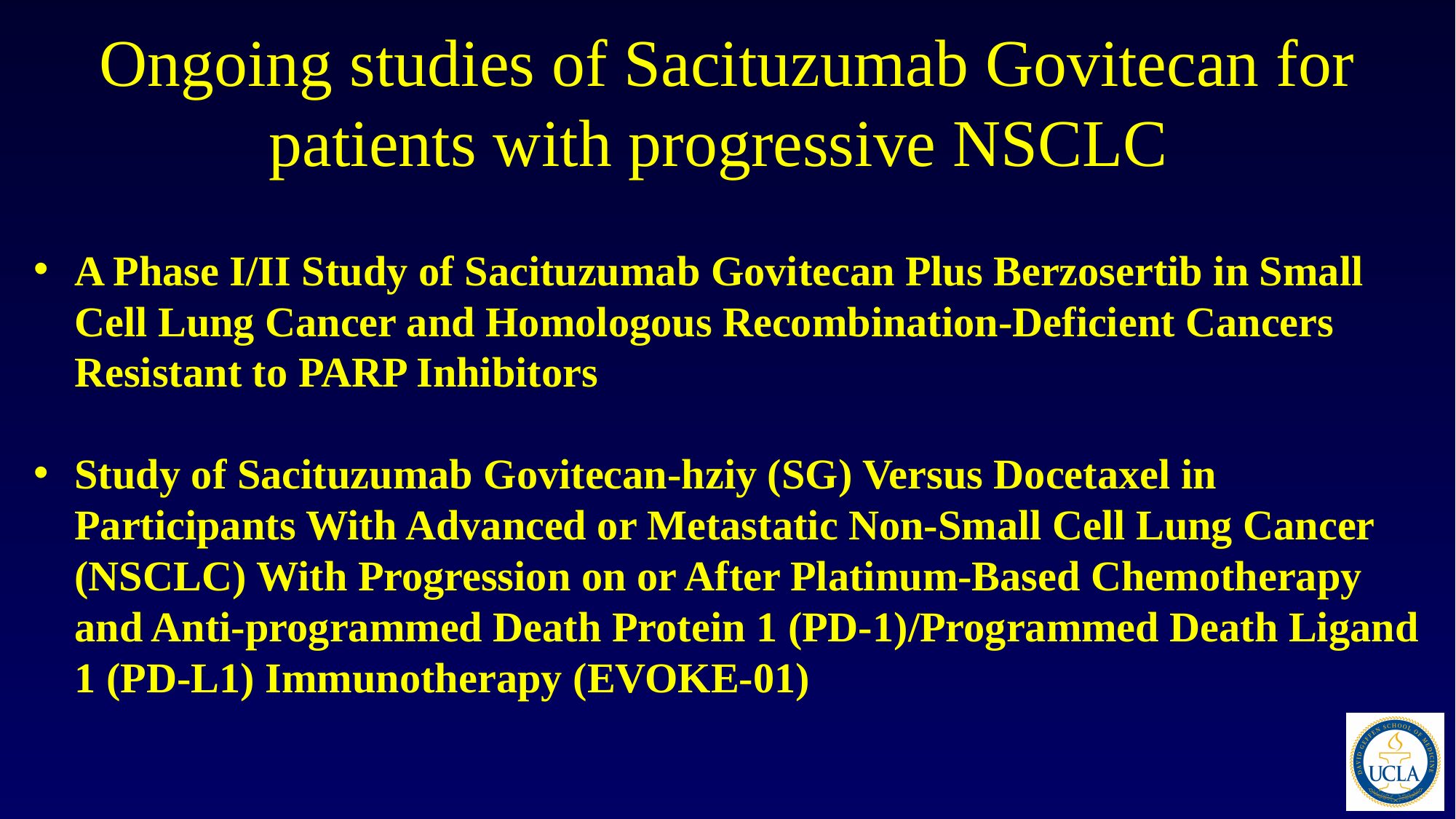

# Ongoing studies of Sacituzumab Govitecan for patients with progressive NSCLC
A Phase I/II Study of Sacituzumab Govitecan Plus Berzosertib in Small Cell Lung Cancer and Homologous Recombination-Deficient Cancers Resistant to PARP Inhibitors

Study of Sacituzumab Govitecan-hziy (SG) Versus Docetaxel in Participants With Advanced or Metastatic Non-Small Cell Lung Cancer (NSCLC) With Progression on or After Platinum-Based Chemotherapy and Anti-programmed Death Protein 1 (PD-1)/Programmed Death Ligand 1 (PD-L1) Immunotherapy (EVOKE-01)